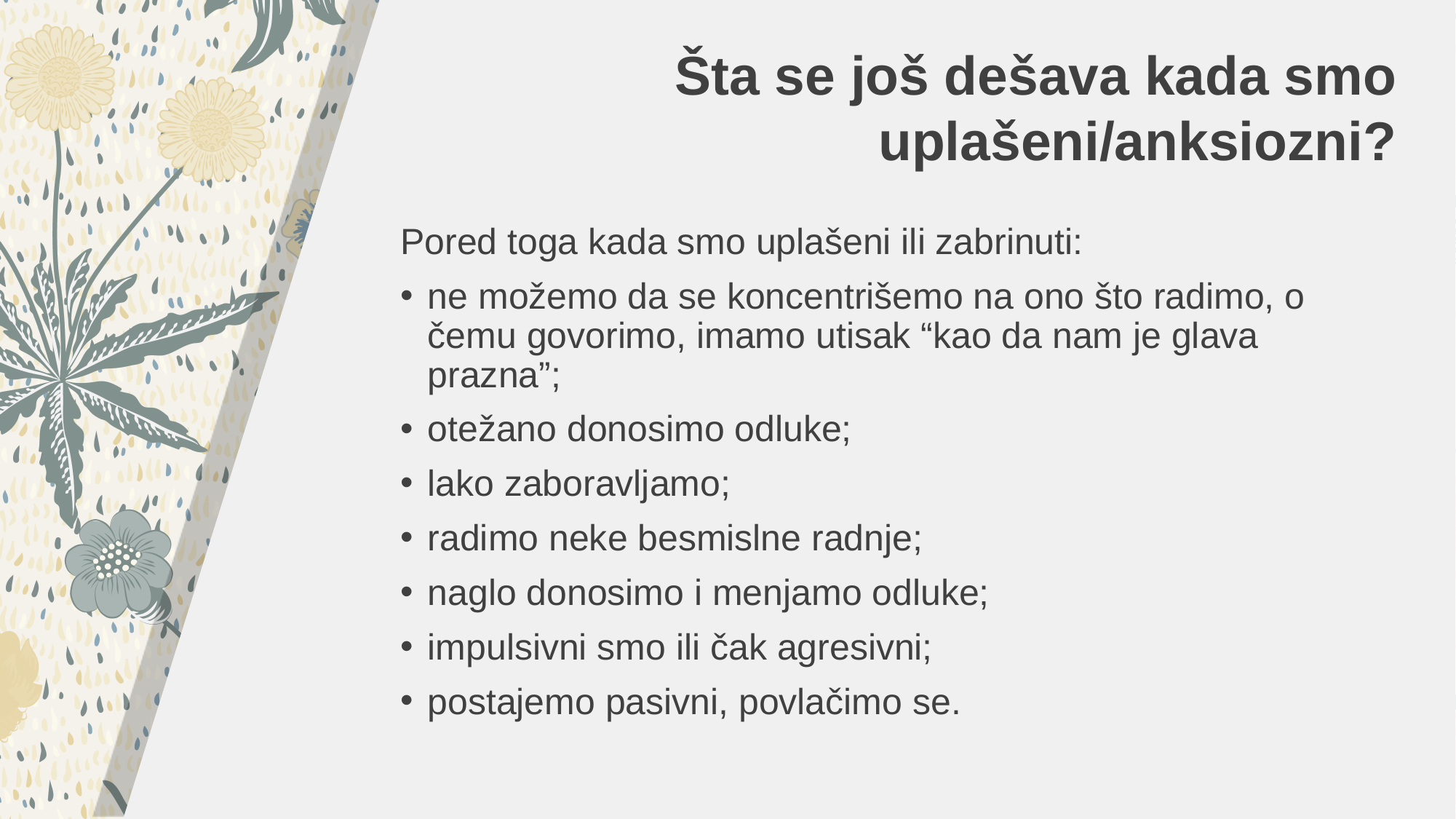

Šta se još dešava kada smo uplašeni/anksiozni?
Pored toga kada smo uplašeni ili zabrinuti:
ne možemo da se koncentrišemo na ono što radimo, o čemu govorimo, imamo utisak “kao da nam je glava prazna”;
otežano donosimo odluke;
lako zaboravljamo;
radimo neke besmislne radnje;
naglo donosimo i menjamo odluke;
impulsivni smo ili čak agresivni;
postajemo pasivni, povlačimo se.